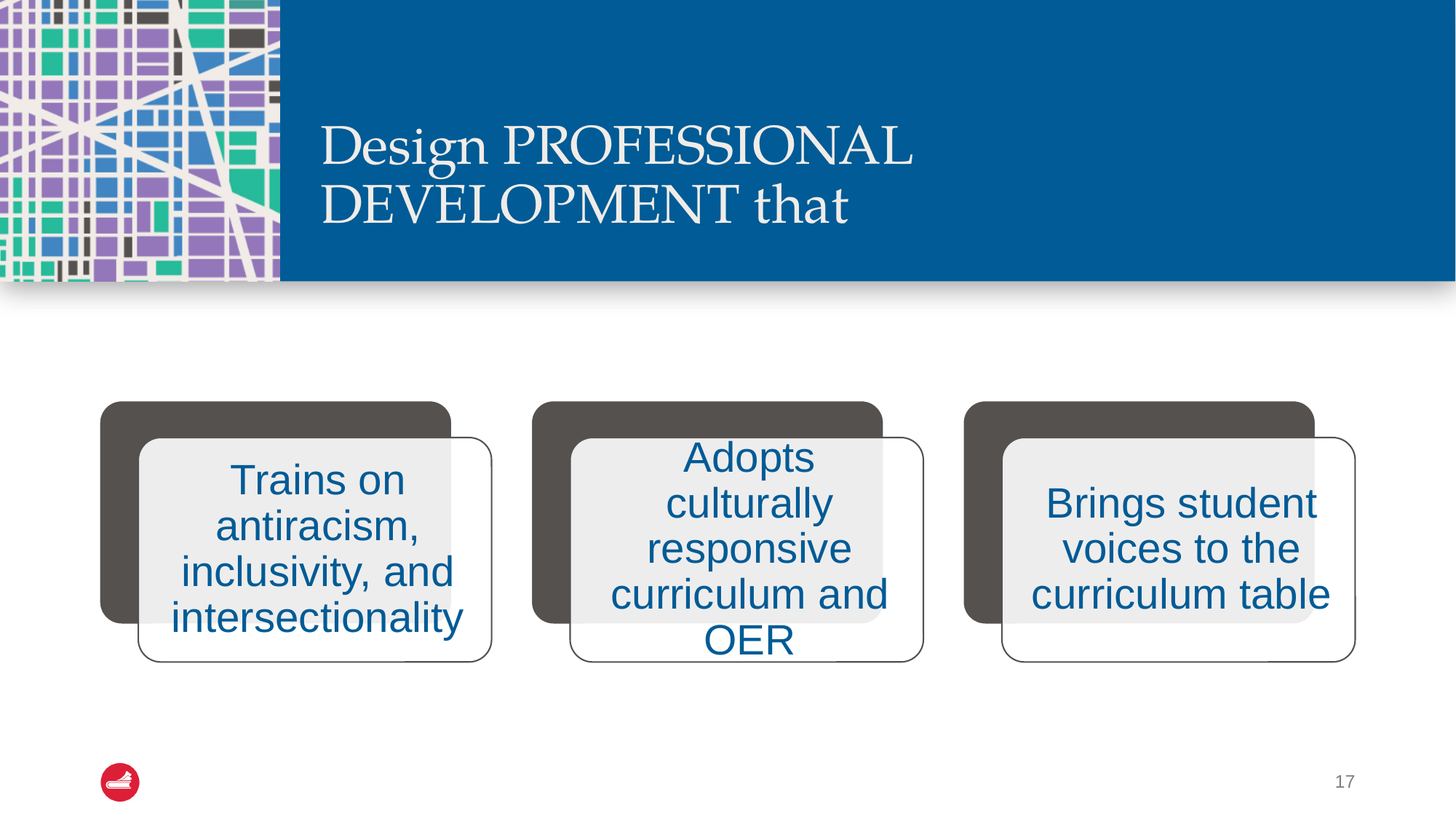

# Design PROFESSIONAL DEVELOPMENT that
Trains on antiracism, inclusivity, and intersectionality
Adopts culturally responsive curriculum and OER
Brings student voices to the curriculum table
17